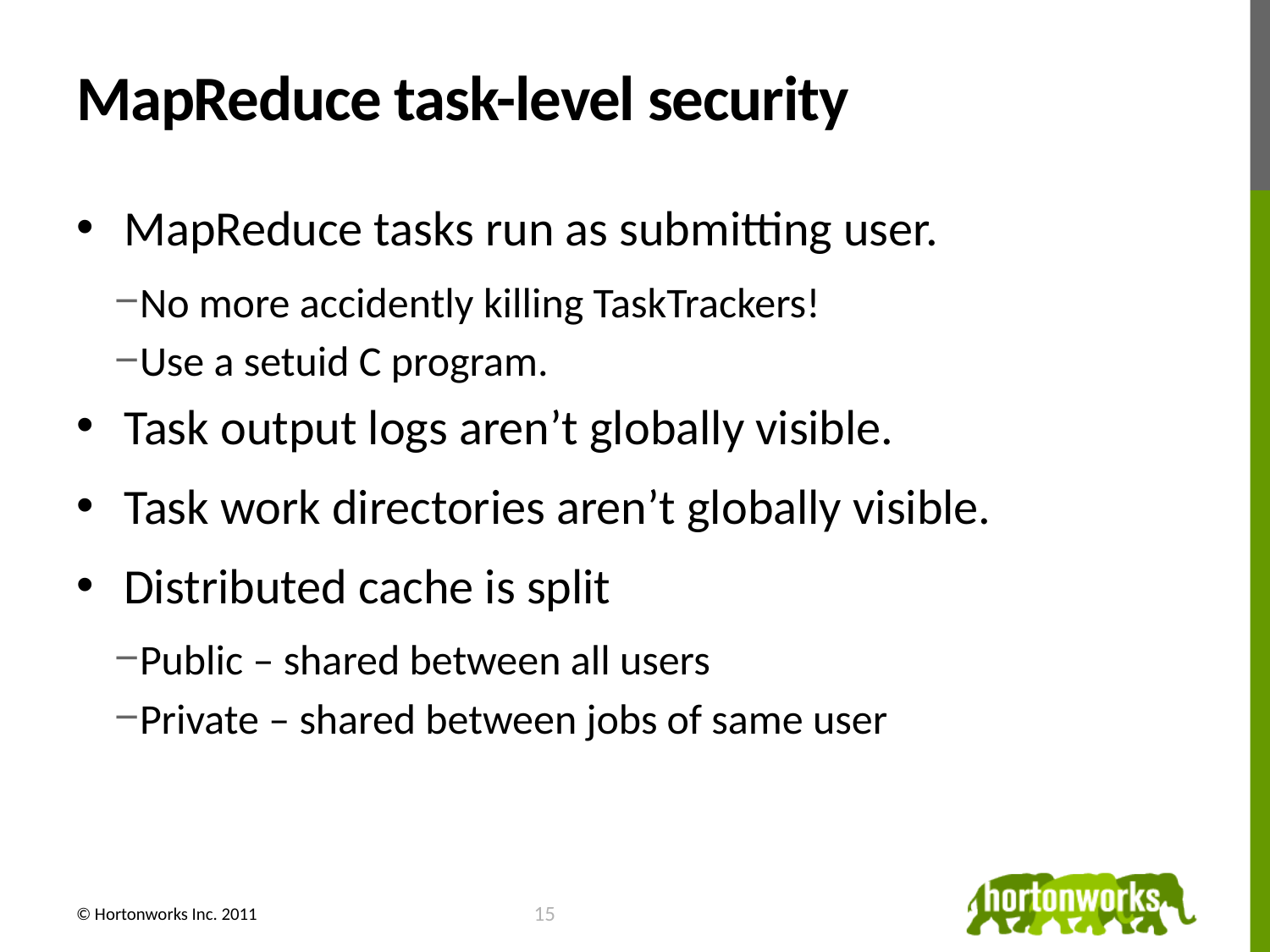

# MapReduce task-level security
MapReduce tasks run as submitting user.
No more accidently killing TaskTrackers!
Use a setuid C program.
Task output logs aren’t globally visible.
Task work directories aren’t globally visible.
Distributed cache is split
Public – shared between all users
Private – shared between jobs of same user
© Hortonworks Inc. 2011
15